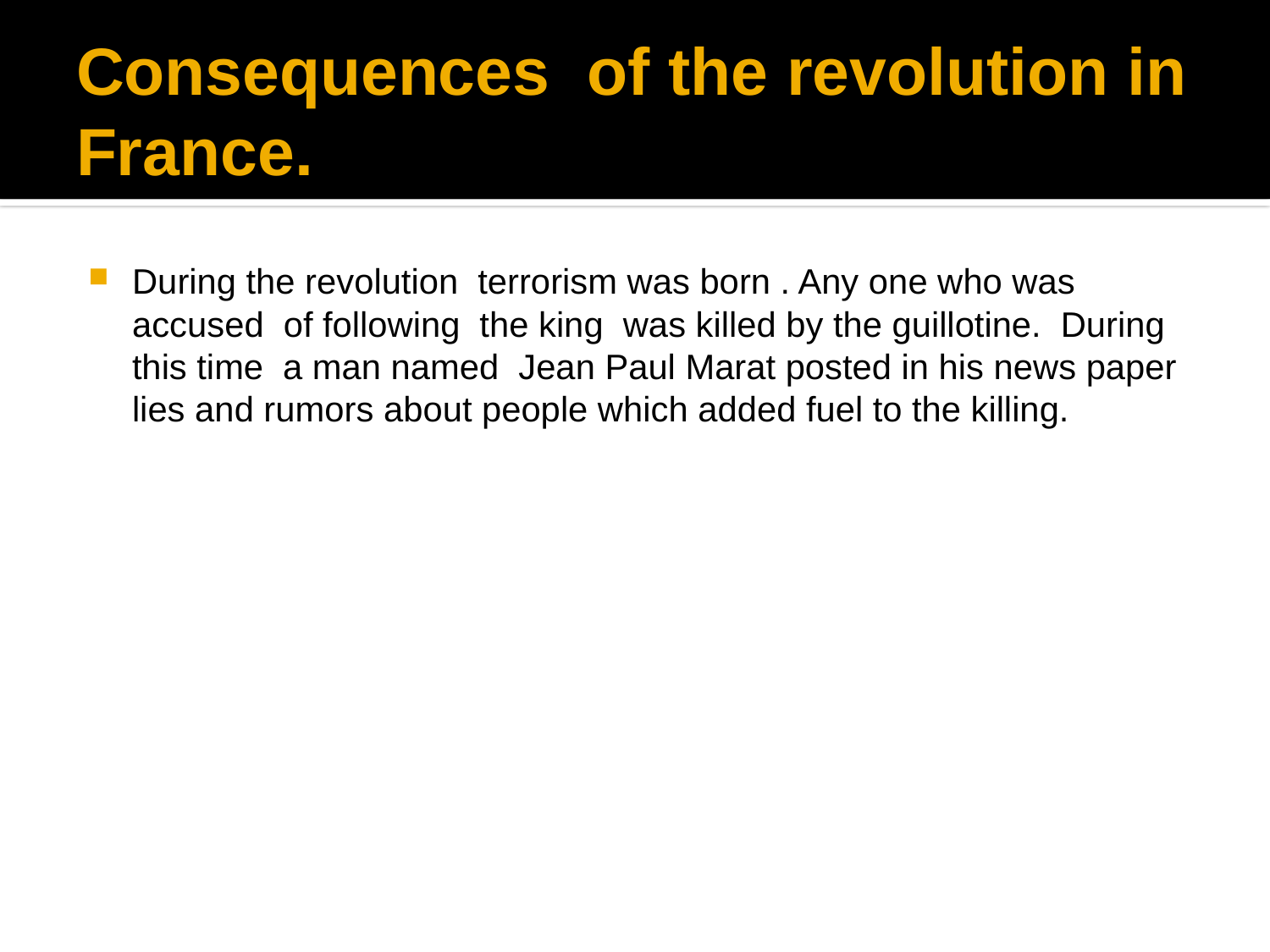

# Consequences  of the revolution in France.
During the revolution  terrorism was born . Any one who was accused  of following  the king  was killed by the guillotine.  During this time  a man named  Jean Paul Marat posted in his news paper lies and rumors about people which added fuel to the killing.